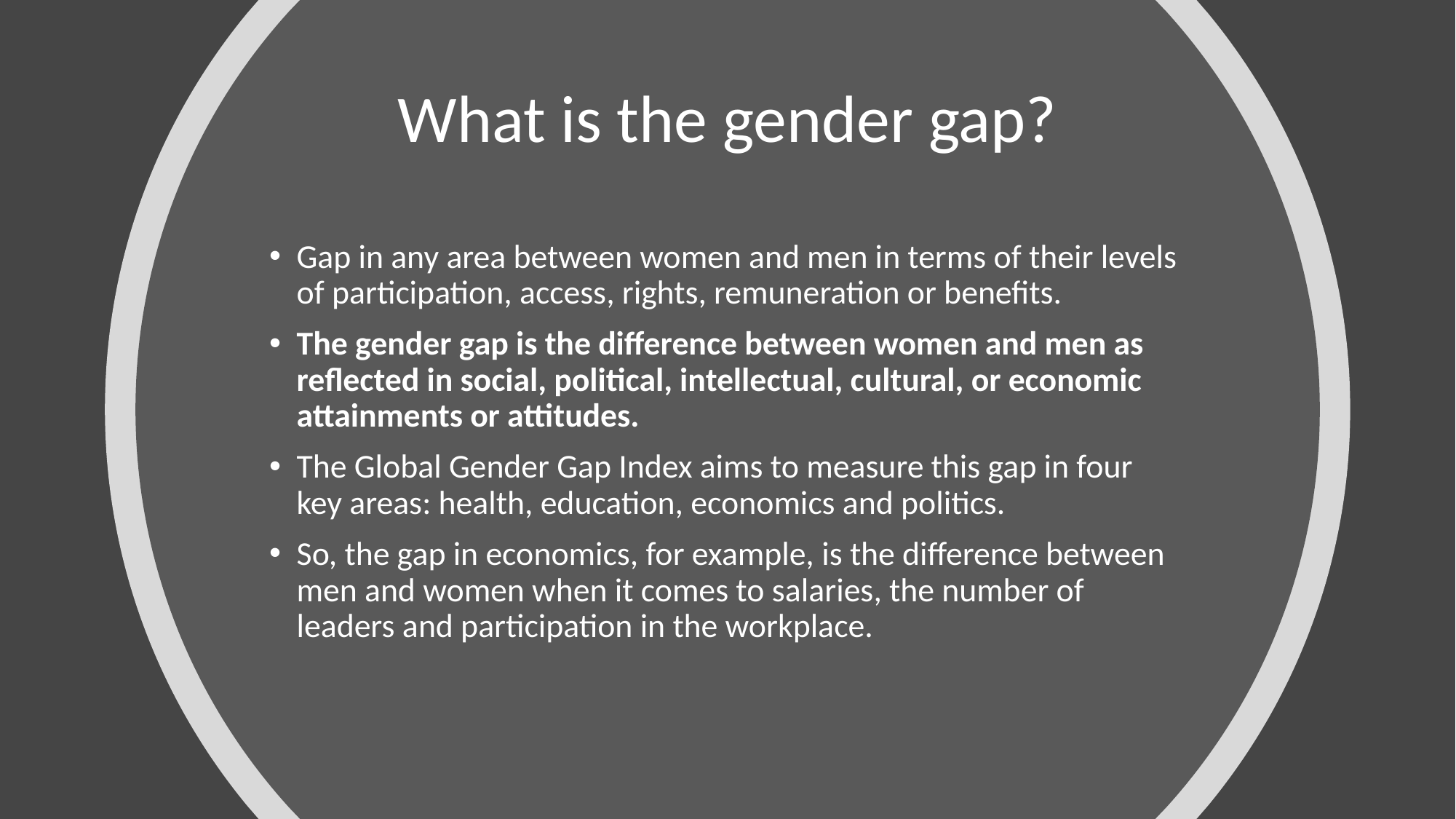

# What is the gender gap?
Gap in any area between women and men in terms of their levels of participation, access, rights, remuneration or benefits.
The gender gap is the difference between women and men as reflected in social, political, intellectual, cultural, or economic attainments or attitudes.
The Global Gender Gap Index aims to measure this gap in four key areas: health, education, economics and politics.
So, the gap in economics, for example, is the difference between men and women when it comes to salaries, the number of leaders and participation in the workplace.